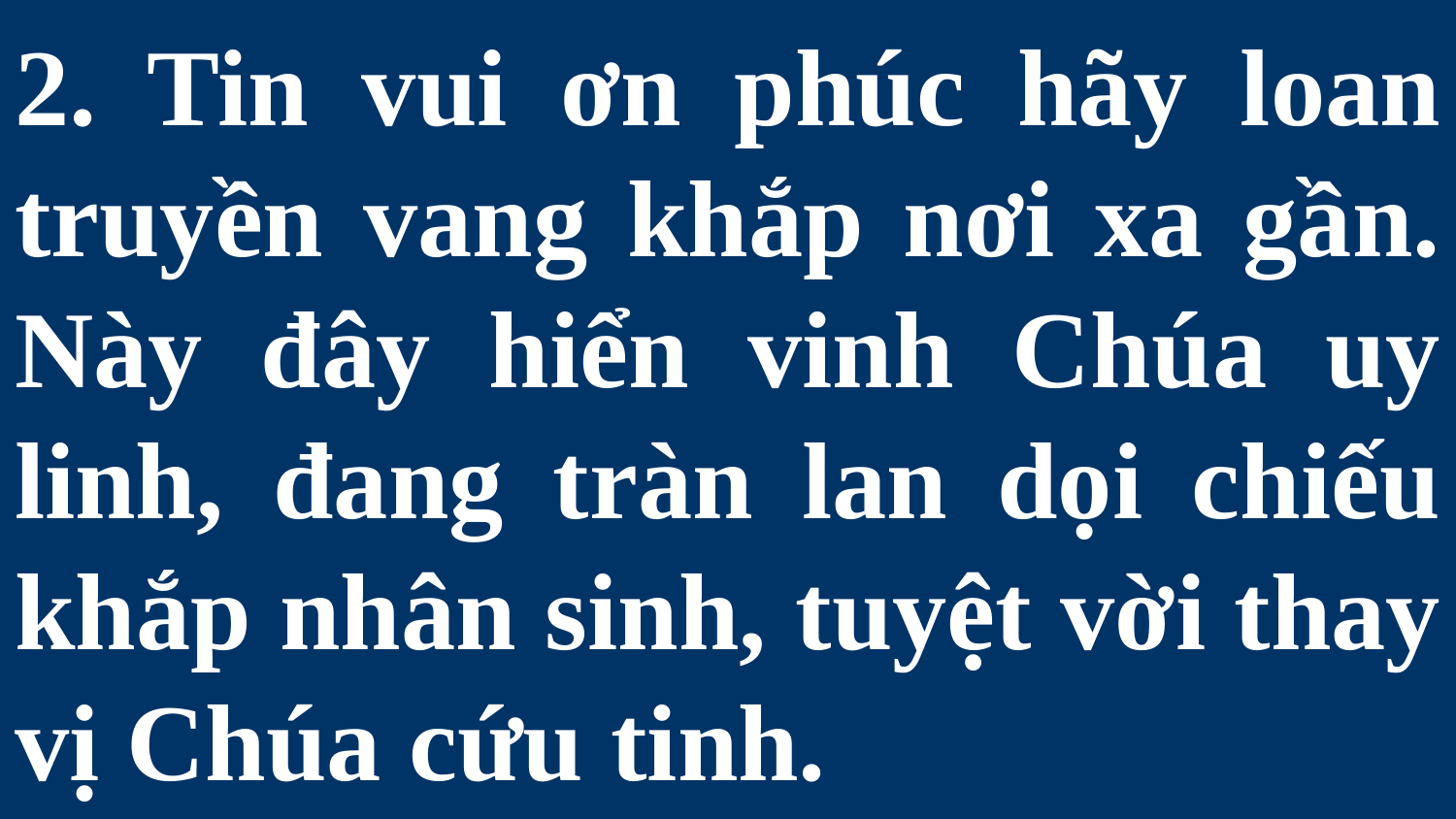

# 2. Tin vui ơn phúc hãy loan truyền vang khắp nơi xa gần. Này đây hiển vinh Chúa uy linh, đang tràn lan dọi chiếu khắp nhân sinh, tuyệt vời thay vị Chúa cứu tinh.